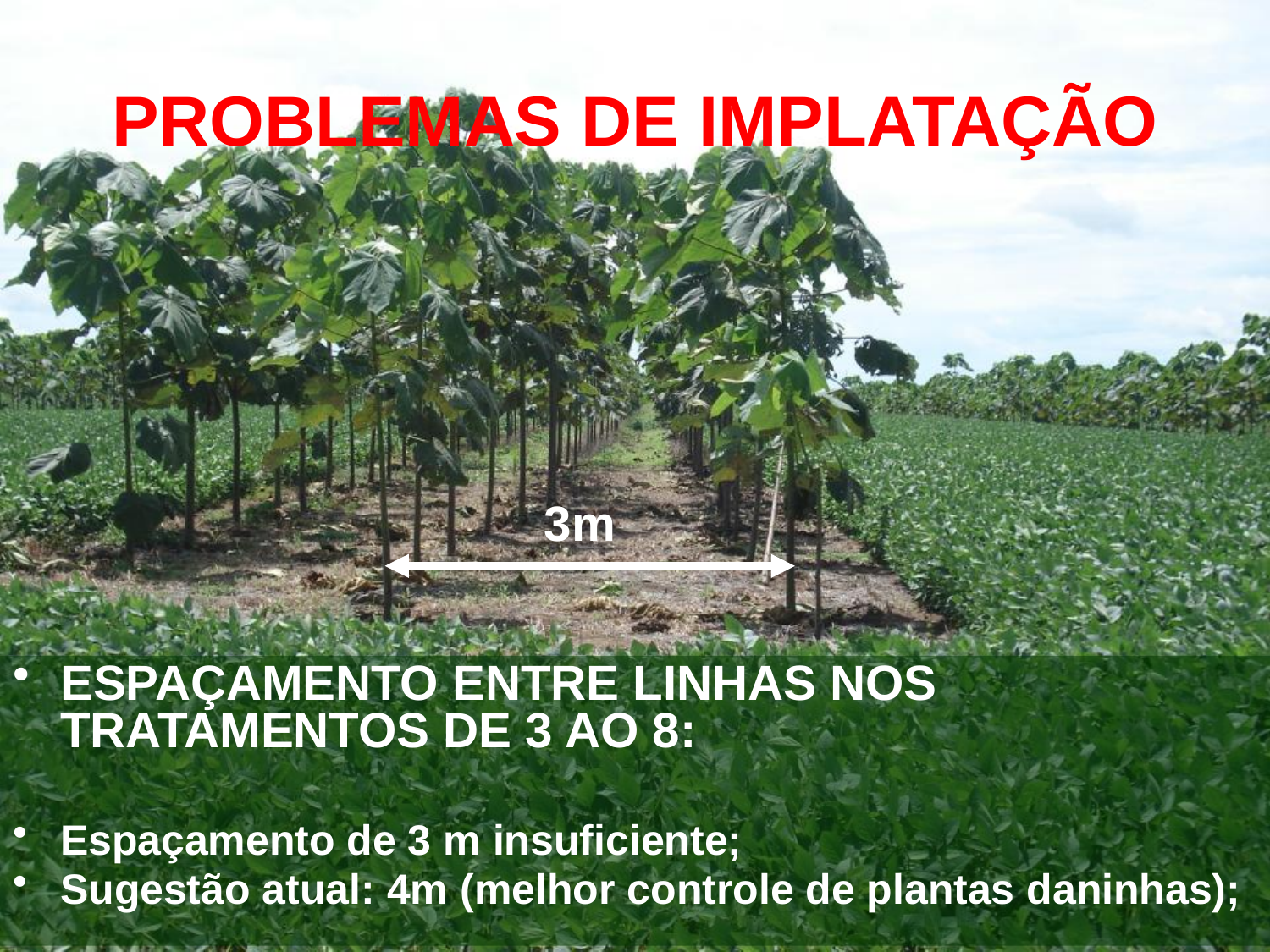

# PROBLEMAS DE IMPLATAÇÃO
3m

ESPAÇAMENTO ENTRE LINHAS NOS TRATAMENTOS DE 3 AO 8:

Espaçamento de 3 m insuficiente;
Sugestão atual: 4m (melhor controle de plantas daninhas);